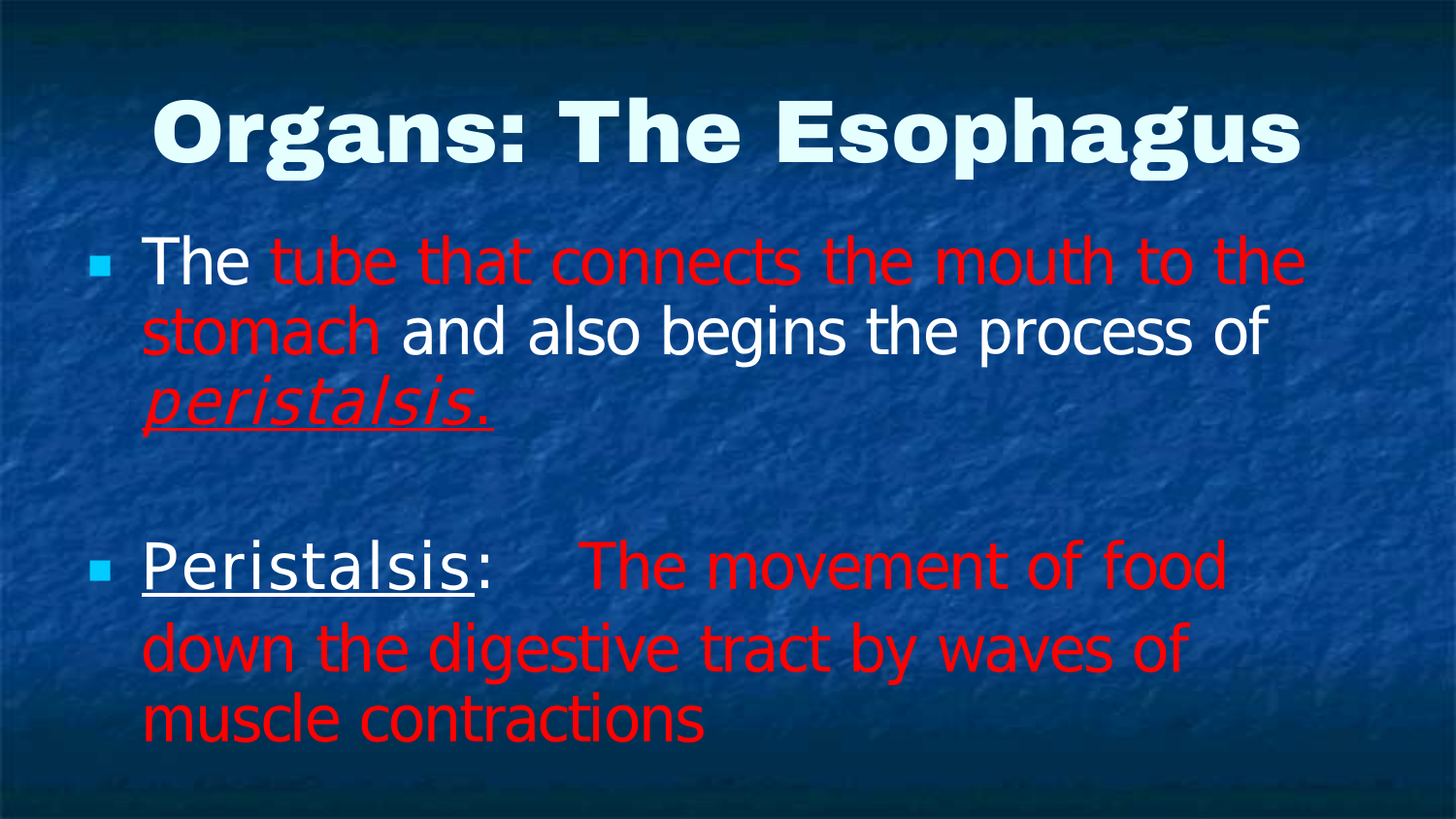

# Organs: The Esophagus
The tube that connects the mouth to the stomach and also begins the process of peristalsis.

Peristalsis: 	The movement of food
	down the digestive tract by waves of muscle contractions